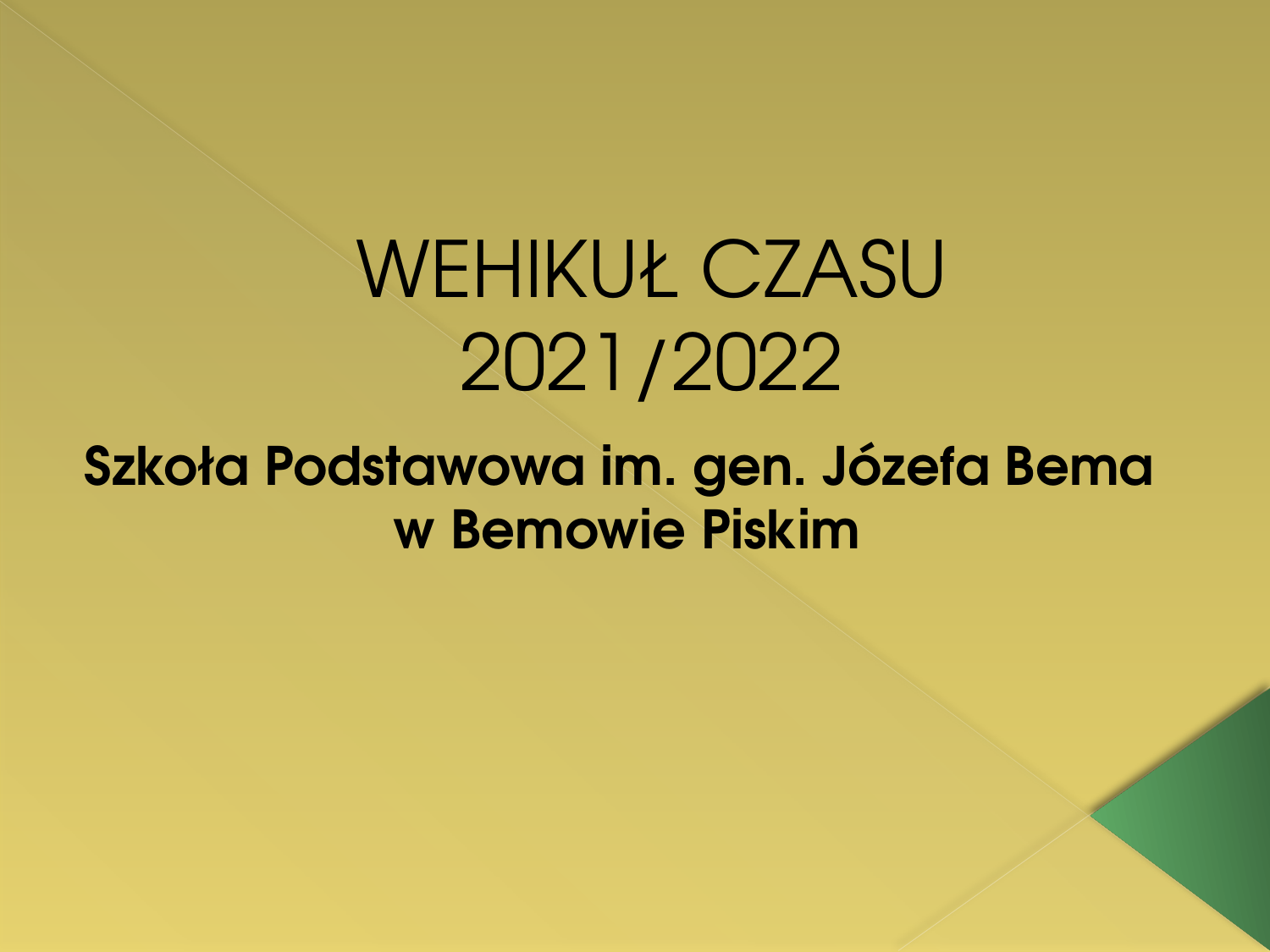

# WEHIKUŁ CZASU 2021/2022
Szkoła Podstawowa im. gen. Józefa Bema  w Bemowie Piskim